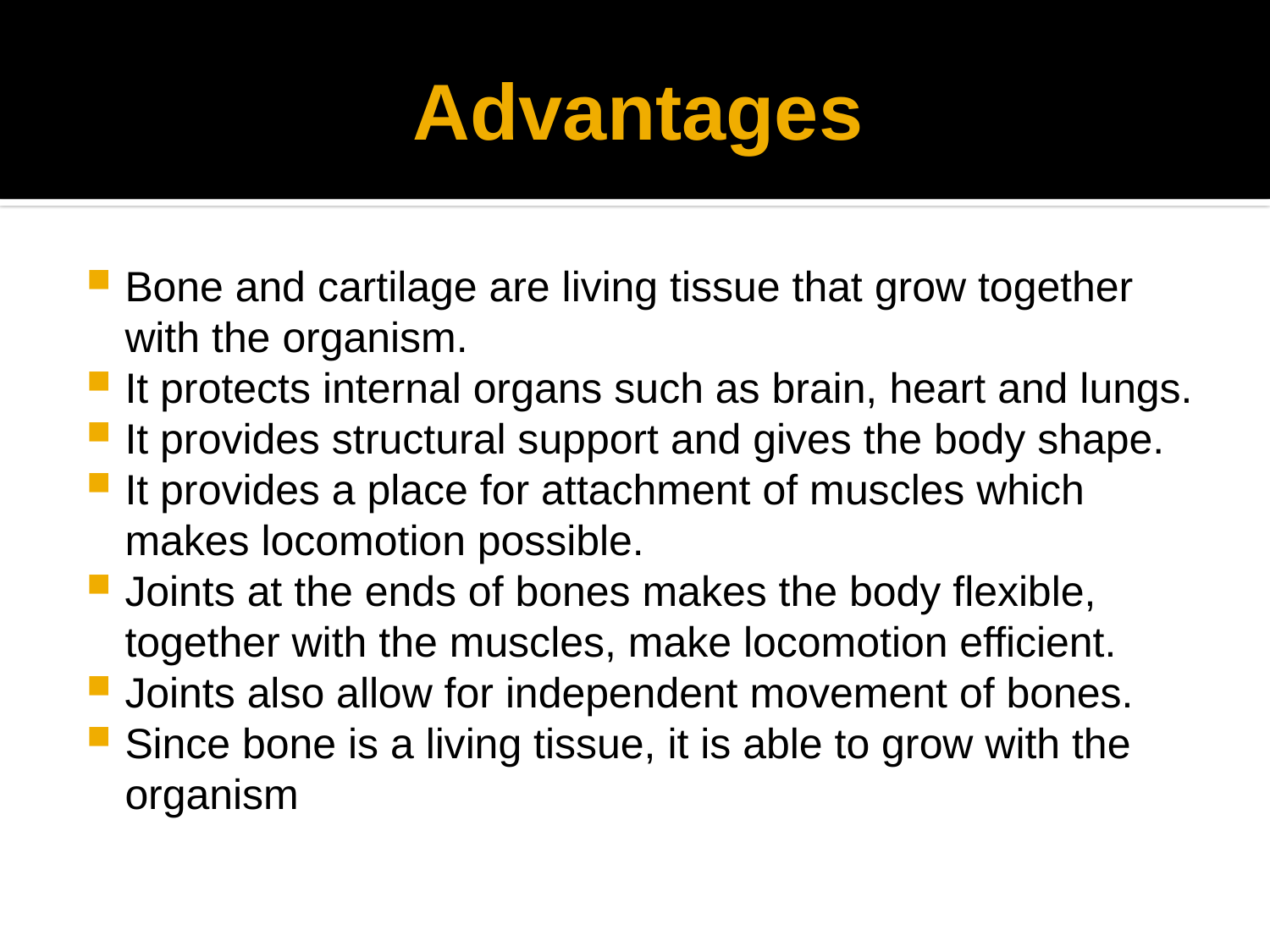

# Advantages
Bone and cartilage are living tissue that grow together with the organism.
It protects internal organs such as brain, heart and lungs.
It provides structural support and gives the body shape.
It provides a place for attachment of muscles which makes locomotion possible.
Joints at the ends of bones makes the body flexible, together with the muscles, make locomotion efficient.
Joints also allow for independent movement of bones.
Since bone is a living tissue, it is able to grow with the organism